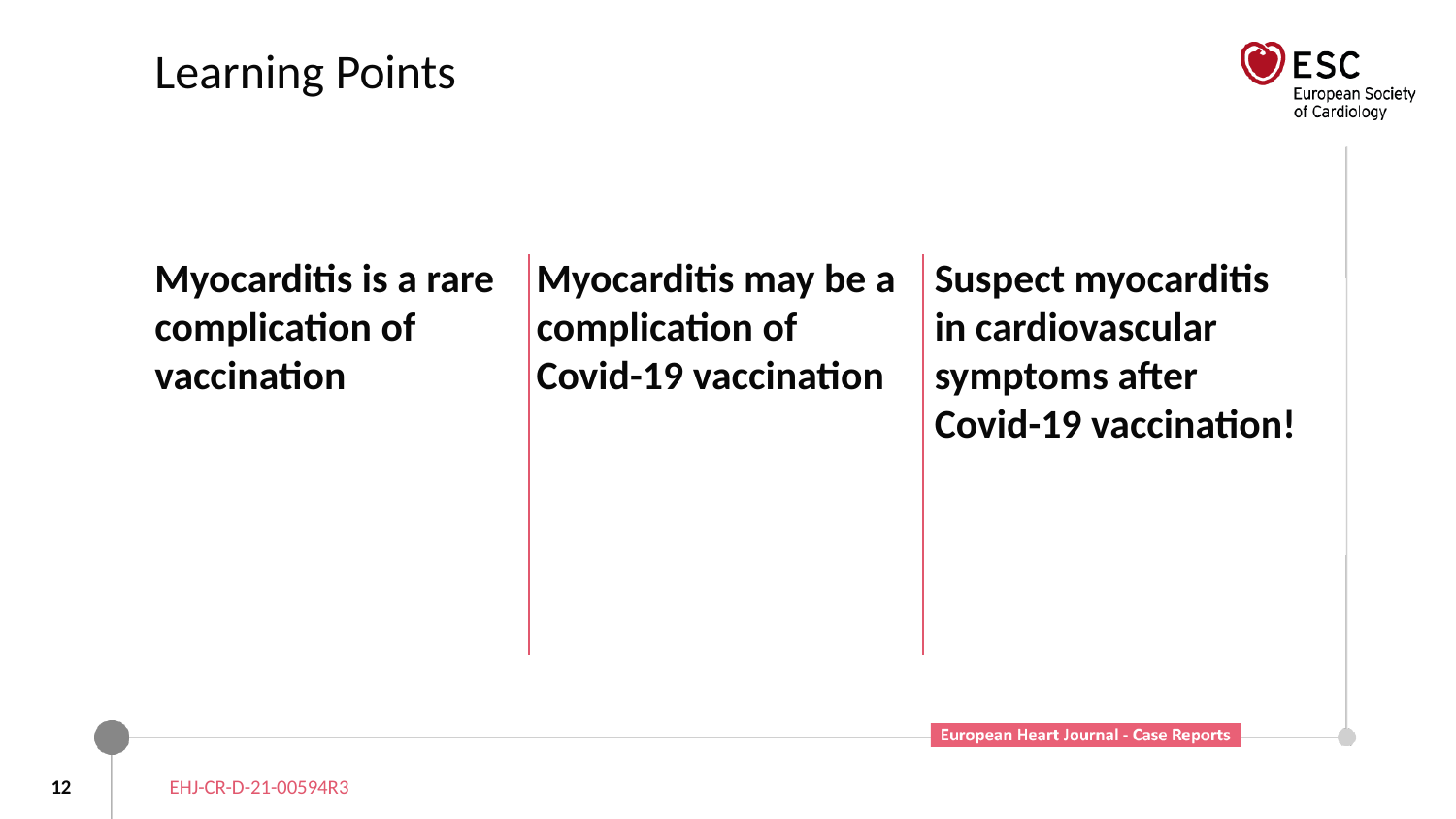

# Learning Points
Myocarditis is a rare complication of vaccination

Myocarditis may be a complication of Covid-19 vaccination

Suspect myocarditis in cardiovascular symptoms after Covid-19 vaccination!

12
EHJ-CR-D-21-00594R3